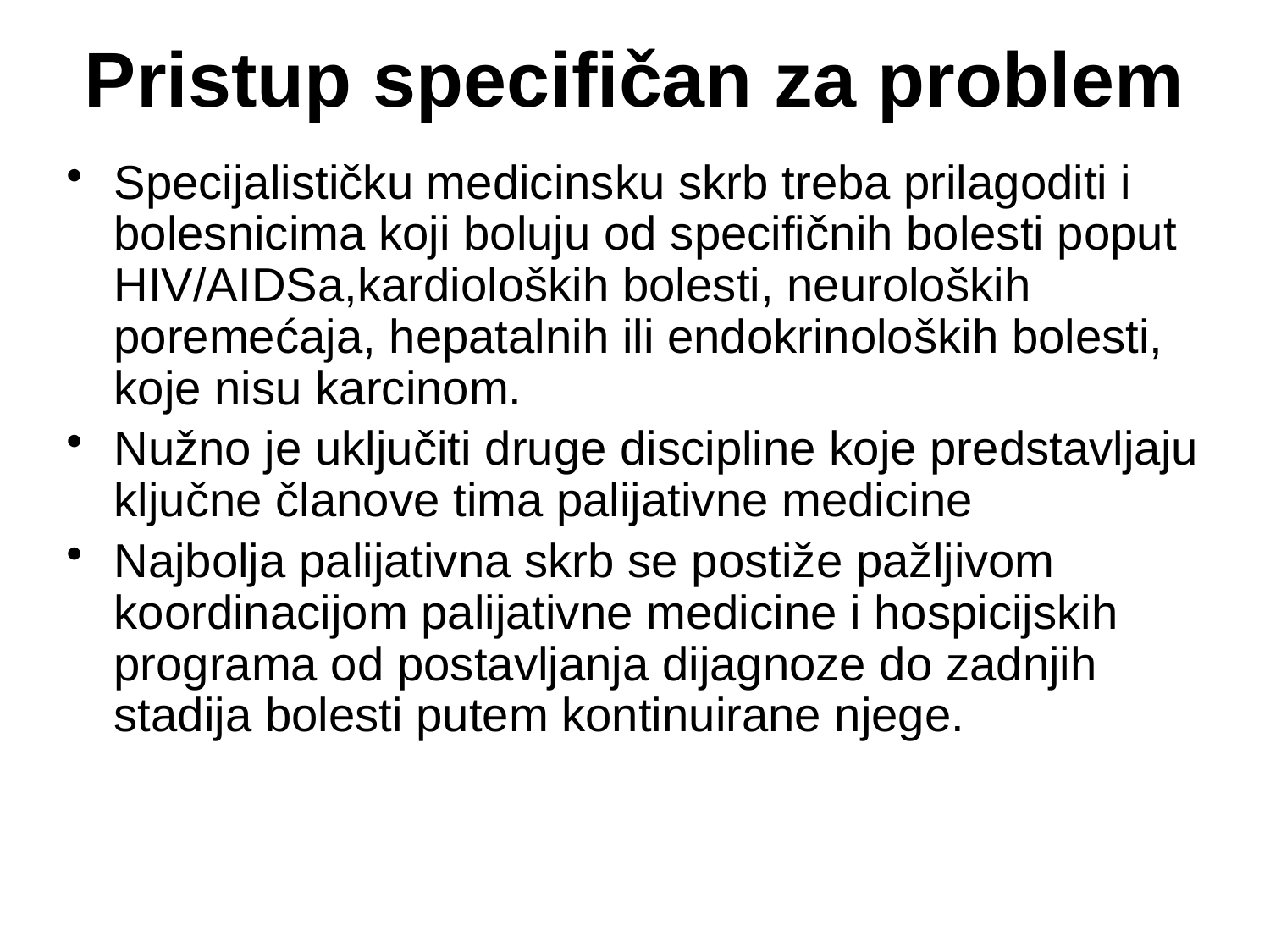

Pristup specifičan za problem
Specijalističku medicinsku skrb treba prilagoditi i bolesnicima koji boluju od specifičnih bolesti poput HIV/AIDSa,kardioloških bolesti, neuroloških poremećaja, hepatalnih ili endokrinoloških bolesti, koje nisu karcinom.
Nužno je uključiti druge discipline koje predstavljaju ključne članove tima palijativne medicine
Najbolja palijativna skrb se postiže pažljivom koordinacijom palijativne medicine i hospicijskih programa od postavljanja dijagnoze do zadnjih stadija bolesti putem kontinuirane njege.